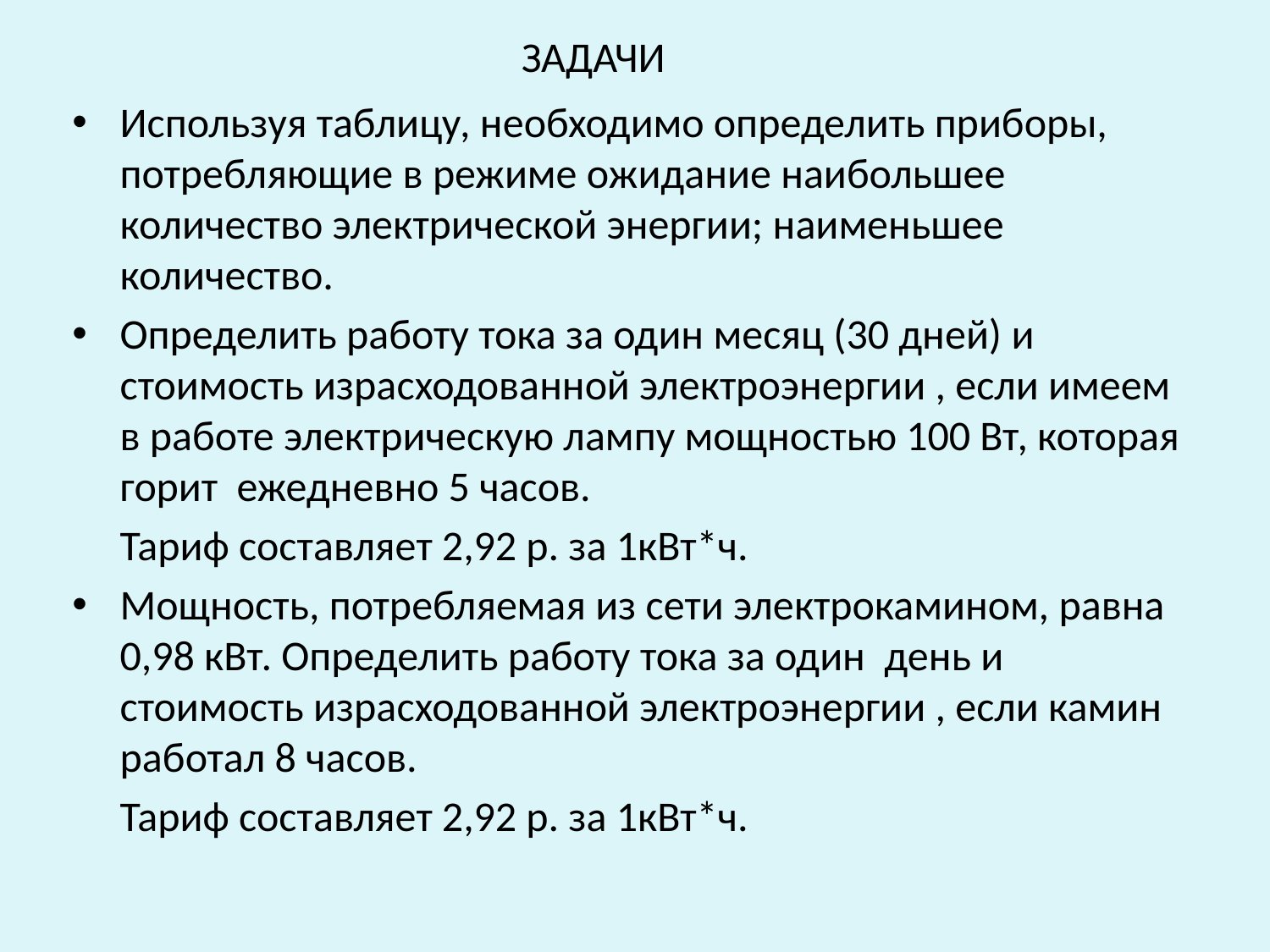

# ЗАДАЧИ
Используя таблицу, необходимо определить приборы, потребляющие в режиме ожидание наибольшее количество электрической энергии; наименьшее количество.
Определить работу тока за один месяц (30 дней) и стоимость израсходованной электроэнергии , если имеем в работе электрическую лампу мощностью 100 Вт, которая горит  ежедневно 5 часов.
     Тариф составляет 2,92 р. за 1кВт*ч.
Мощность, потребляемая из сети электрокамином, равна 0,98 кВт. Определить работу тока за один  день и стоимость израсходованной электроэнергии , если камин работал 8 часов.
     Тариф составляет 2,92 р. за 1кВт*ч.